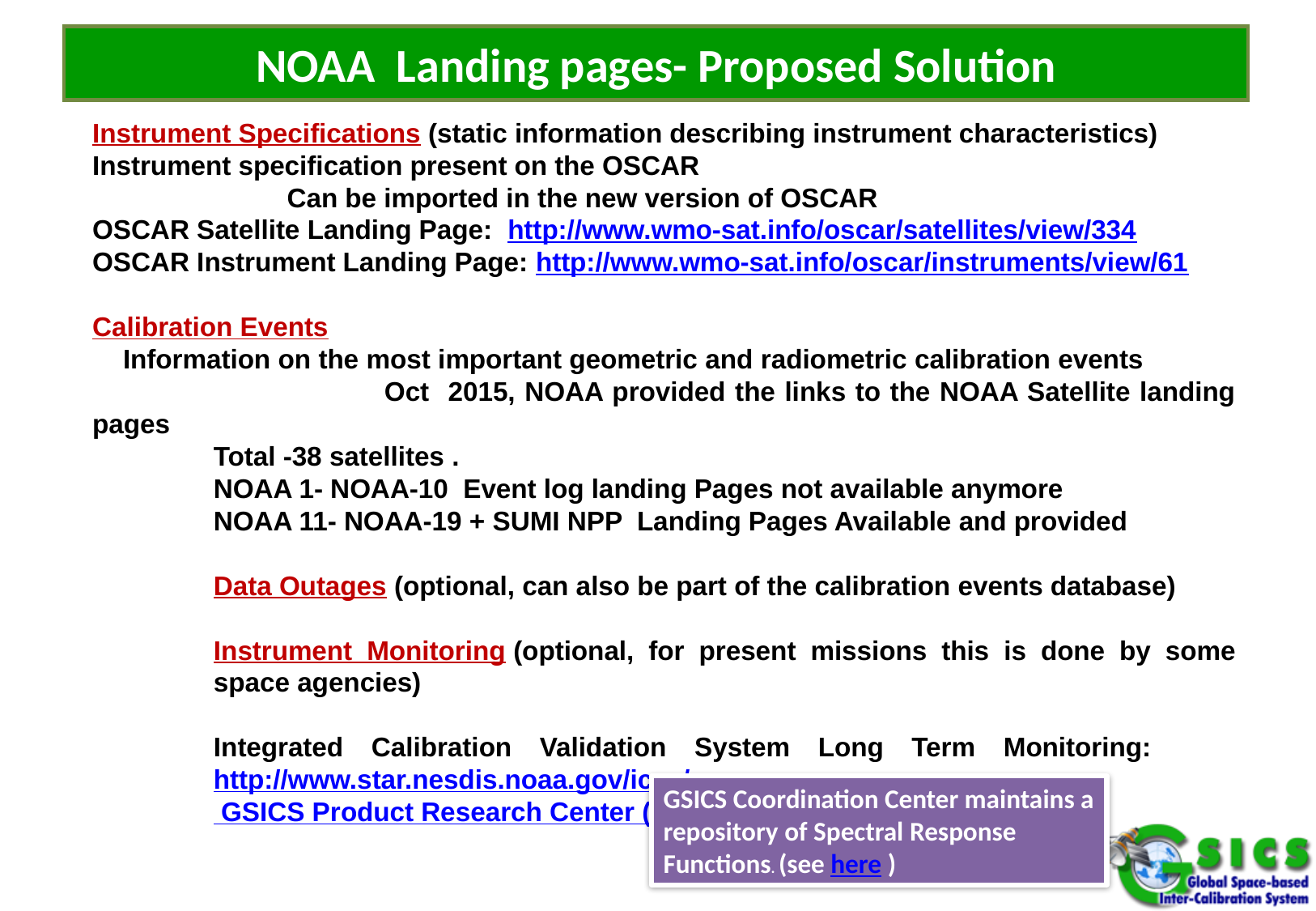

# NOAA  Landing pages- Proposed Solution
Instrument Specifications (static information describing instrument characteristics)
Instrument specification present on the OSCAR
                          Can be imported in the new version of OSCAR
OSCAR Satellite Landing Page:  http://www.wmo-sat.info/oscar/satellites/view/334
OSCAR Instrument Landing Page: http://www.wmo-sat.info/oscar/instruments/view/61

Calibration Events
    Information on the most important geometric and radiometric calibration events                                     	Oct  2015, NOAA provided the links to the NOAA Satellite landing pages
Total -38 satellites .
NOAA 1- NOAA-10  Event log landing Pages not available anymore
NOAA 11- NOAA-19 + SUMI NPP  Landing Pages Available and provided

Data Outages (optional, can also be part of the calibration events database)

Instrument Monitoring (optional, for present missions this is done by some space agencies)

Integrated Calibration Validation System Long Term Monitoring:    http://www.star.nesdis.noaa.gov/icvs/
 GSICS Product Research Center (GPRC)

GSICS Coordination Center maintains a repository of Spectral Response Functions. (see here )